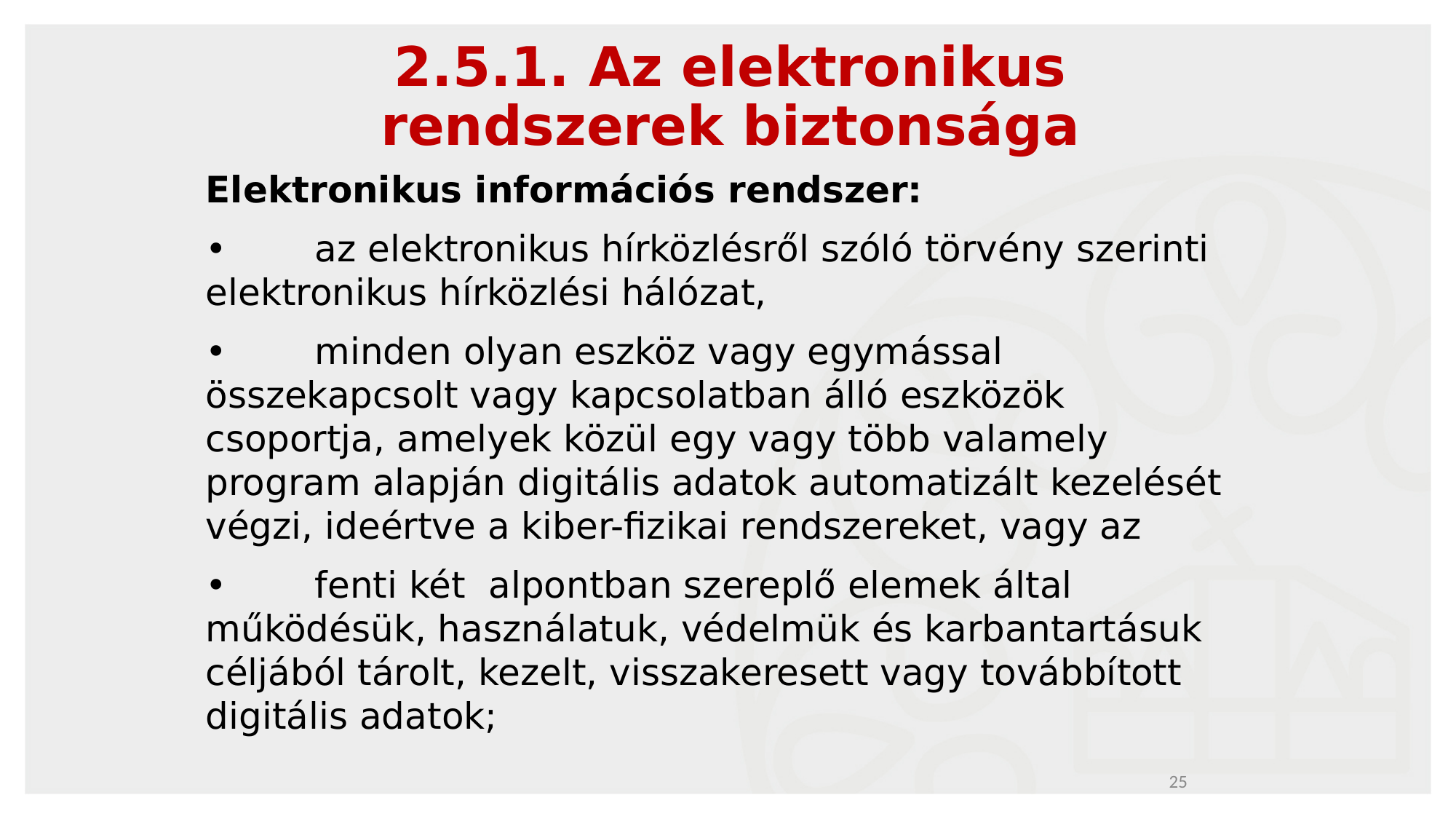

# 2.5.1. Az elektronikus rendszerek biztonsága
Elektronikus információs rendszer:
•	az elektronikus hírközlésről szóló törvény szerinti elektronikus hírközlési hálózat,
•	minden olyan eszköz vagy egymással összekapcsolt vagy kapcsolatban álló eszközök csoportja, amelyek közül egy vagy több valamely program alapján digitális adatok automatizált kezelését végzi, ideértve a kiber-fizikai rendszereket, vagy az
•	fenti két  alpontban szereplő elemek által működésük, használatuk, védelmük és karbantartásuk céljából tárolt, kezelt, visszakeresett vagy továbbított digitális adatok;
25